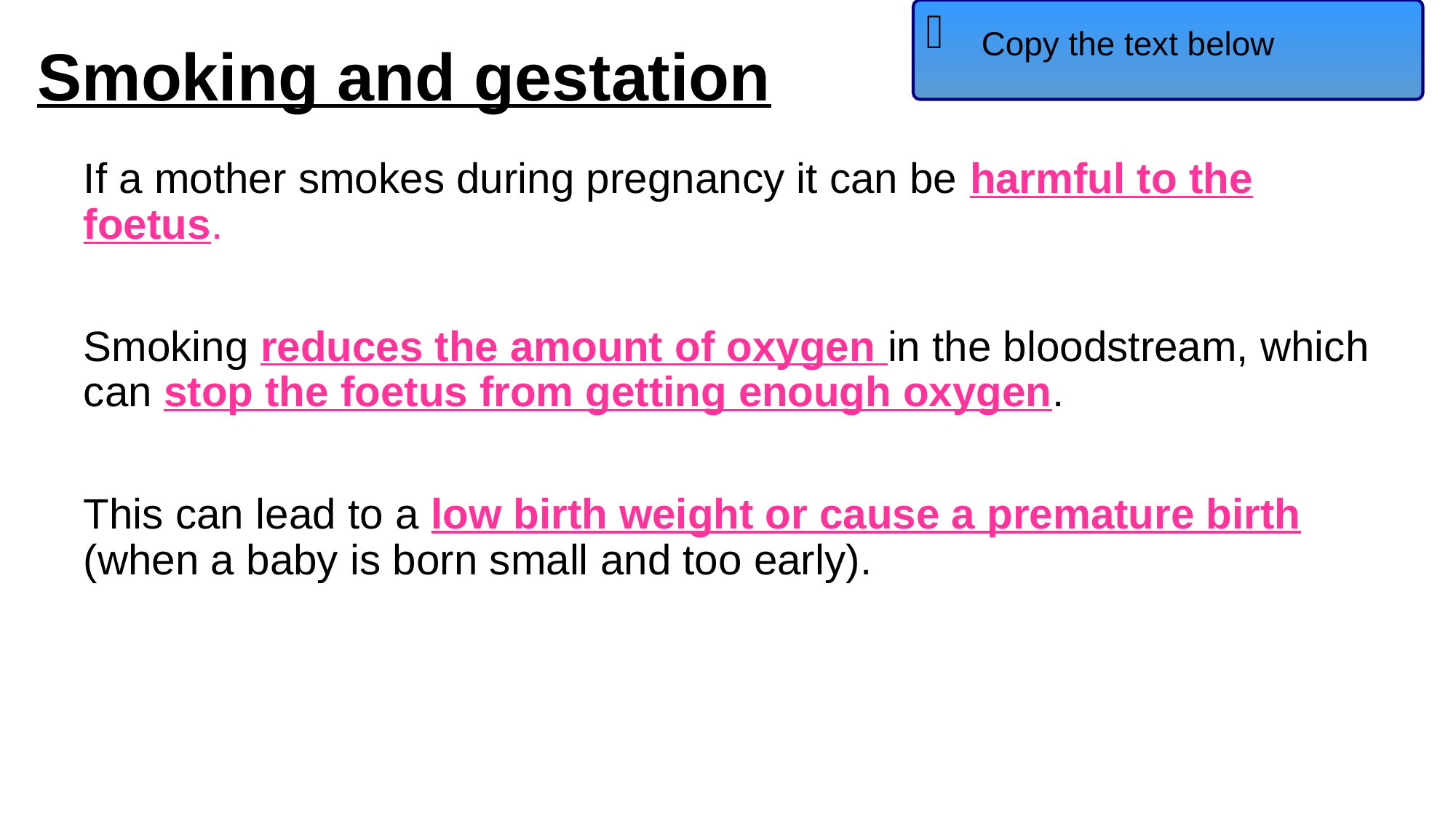

# Smoking and gestation
 Copy the text below
If a mother smokes during pregnancy it can be harmful to the foetus.

Smoking reduces the amount of oxygen in the bloodstream, which can stop the foetus from getting enough oxygen.

This can lead to a low birth weight or cause a premature birth (when a baby is born small and too early).